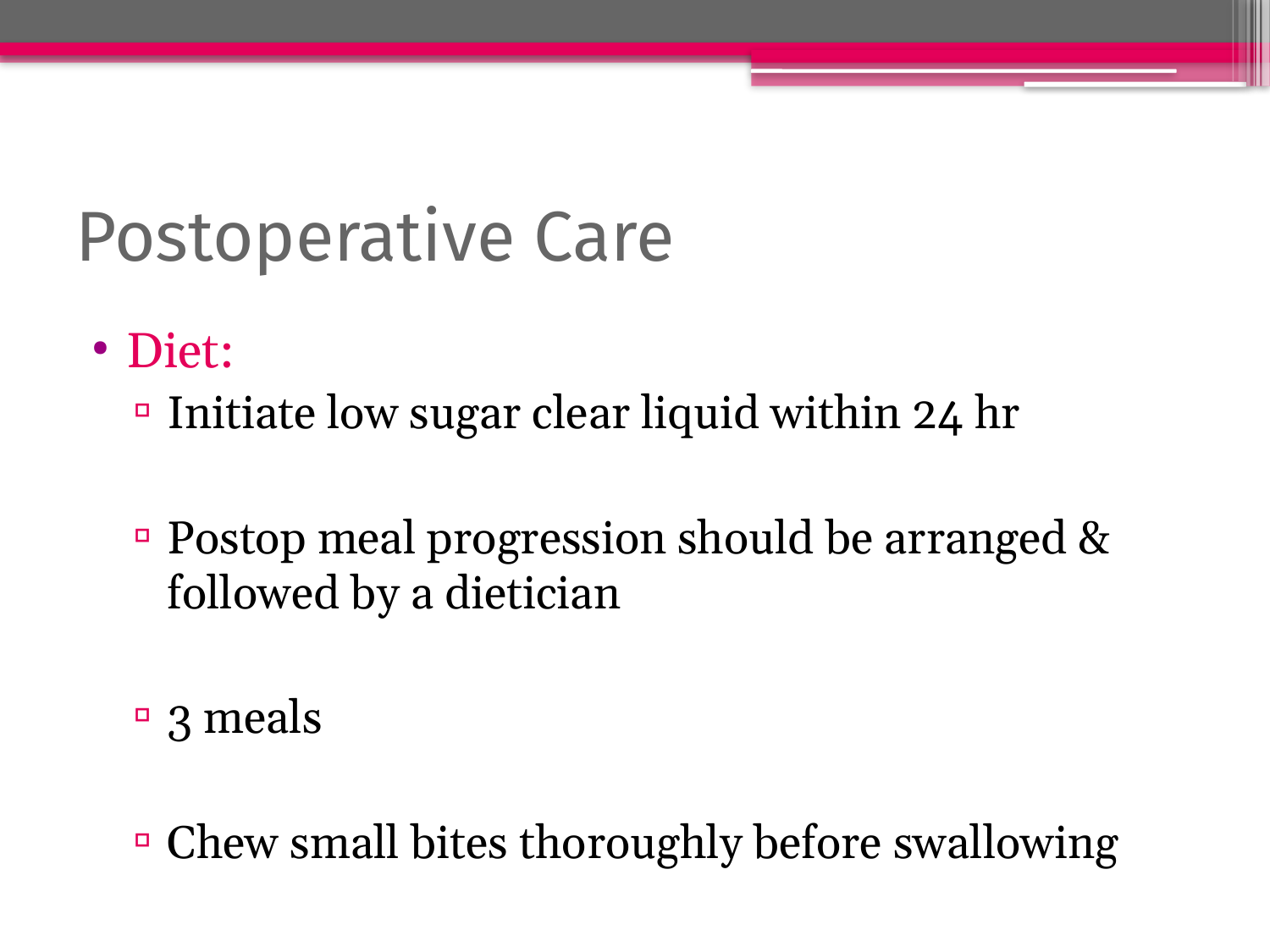

# Postoperative Care
Diet:
Initiate low sugar clear liquid within 24 hr

Postop meal progression should be arranged & followed by a dietician

3 meals

Chew small bites thoroughly before swallowing